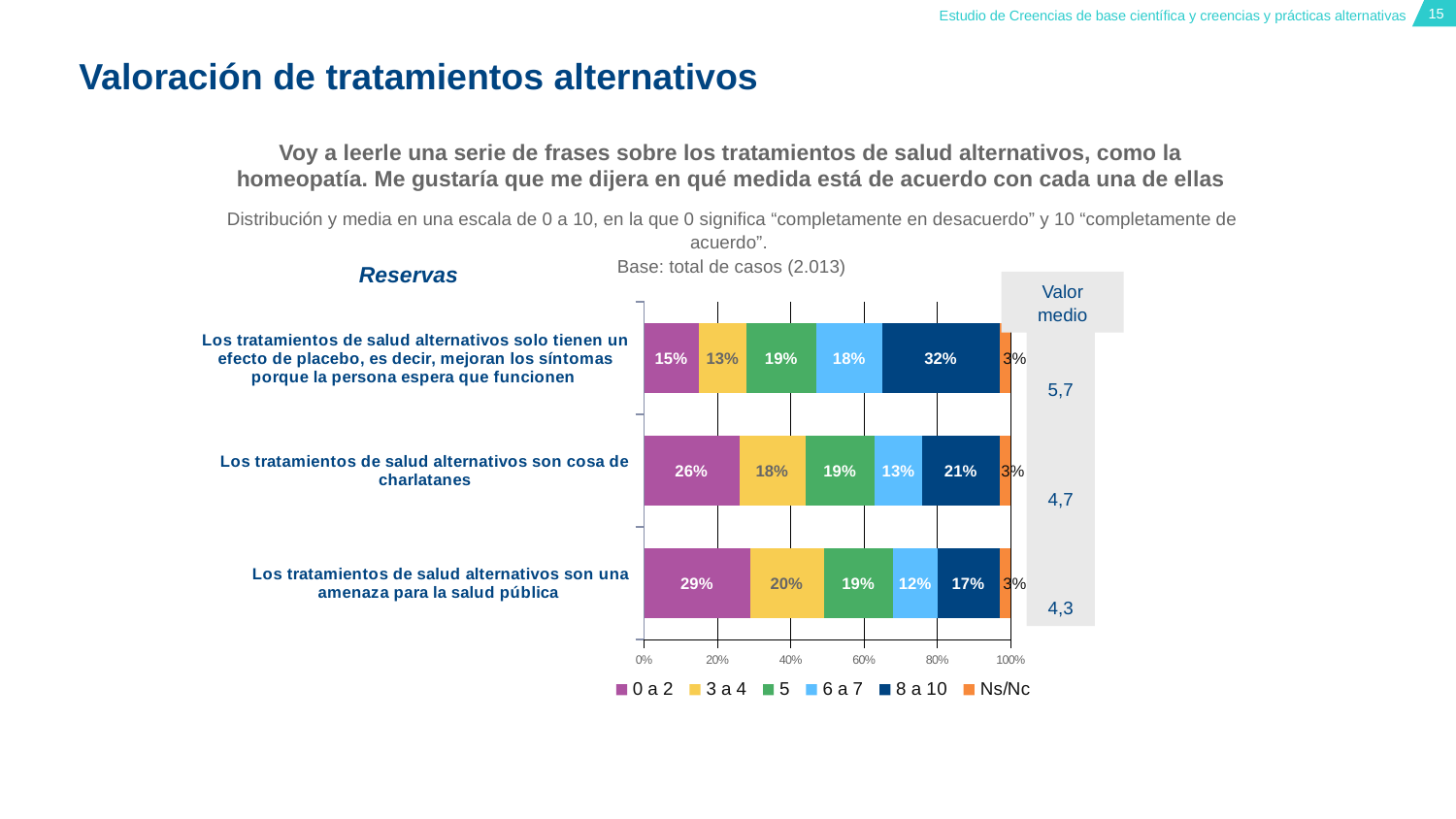

# Valoración de tratamientos alternativos
Voy a leerle una serie de frases sobre los tratamientos de salud alternativos, como la homeopatía. Me gustaría que me dijera en qué medida está de acuerdo con cada una de ellas
Distribución y media en una escala de 0 a 10, en la que 0 significa “completamente en desacuerdo” y 10 “completamente de acuerdo”.
Base: total de casos (2.013)

Valor medio

### Chart

| Category | 0 a 2 | 3 a 4 | 5 | 6 a 7 | 8 a 10 | Ns/Nc |
|---|---|---|---|---|---|---|
| Los tratamientos de salud alternativos son una amenaza para la salud pública  | 0.29 | 0.2 | 0.19 | 0.12 | 0.17 | 0.03 |
| Los tratamientos de salud alternativos son cosa de charlatanes | 0.26 | 0.18 | 0.19 | 0.13 | 0.21 | 0.03 |
| Los tratamientos de salud alternativos solo tienen un efecto de placebo, es decir, mejoran los síntomas porque la persona espera que funcionen  | 0.15 | 0.13 | 0.19 | 0.18 | 0.32 | 0.03 |
5,7
4,7
4,3
Reservas